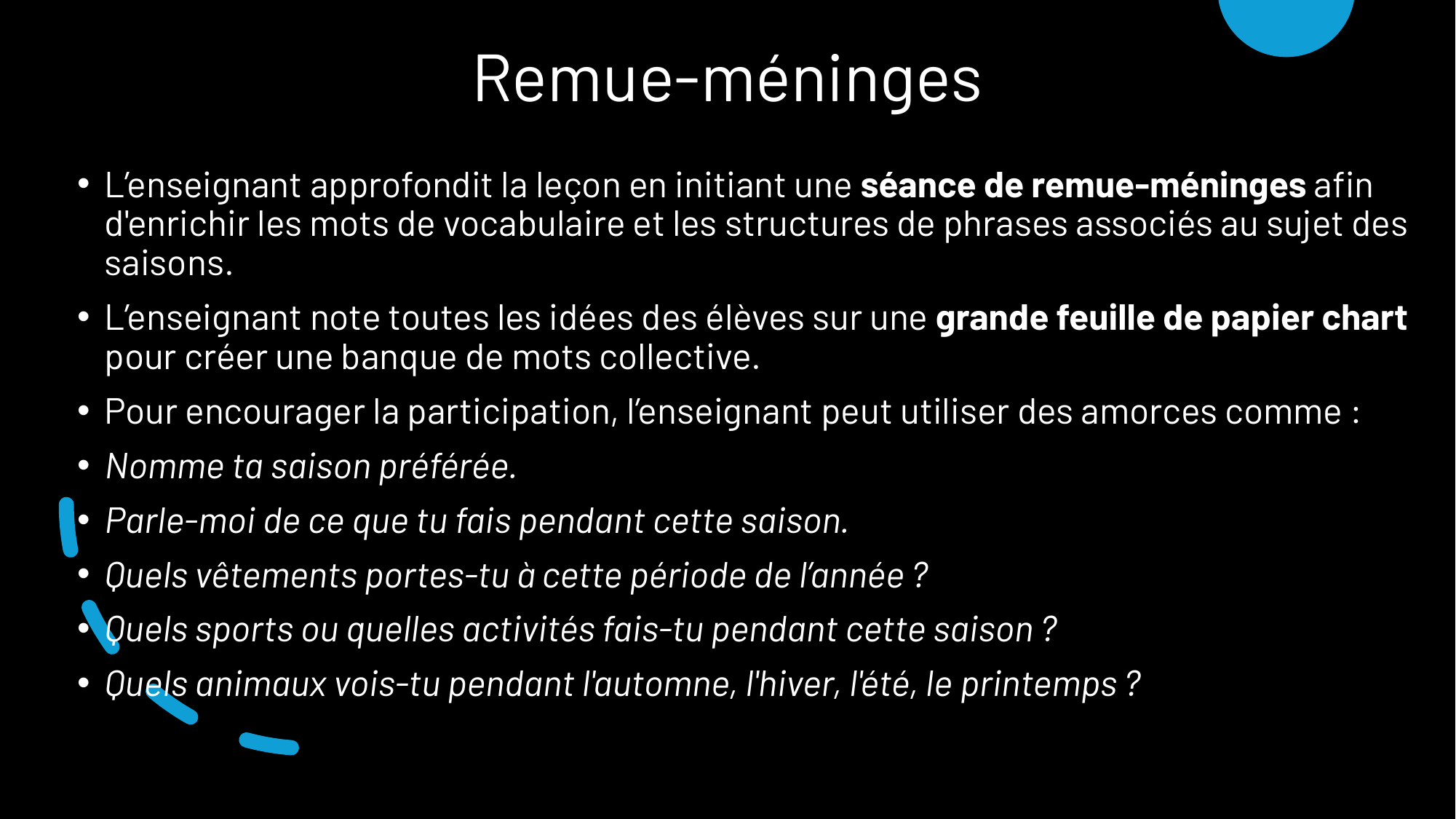

# Remue-méninges
L’enseignant approfondit la leçon en initiant une séance de remue‑méninges afin d'enrichir les mots de vocabulaire et les structures de phrases associés au sujet des saisons.
L’enseignant note toutes les idées des élèves sur une grande feuille de papier chart pour créer une banque de mots collective.
Pour encourager la participation, l’enseignant peut utiliser des amorces comme :
Nomme ta saison préférée.
Parle-moi de ce que tu fais pendant cette saison.
Quels vêtements portes-tu à cette période de l’année ?
Quels sports ou quelles activités fais-tu pendant cette saison ?
Quels animaux vois-tu pendant l'automne, l'hiver, l'été, le printemps ?